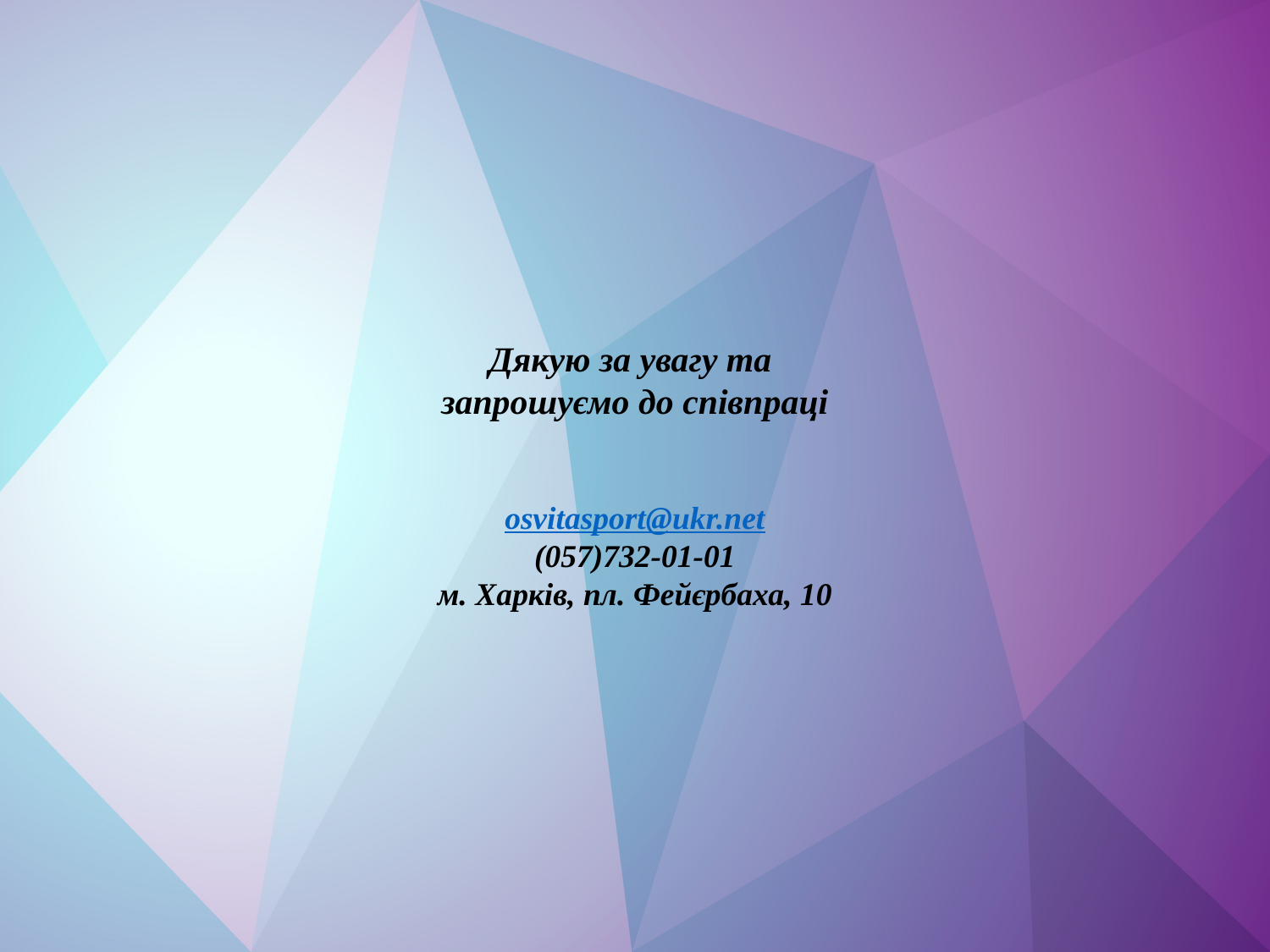

Дякую за увагу та
запрошуємо до співпраці

osvitasport@ukr.net
(057)732-01-01
м. Харків, пл. Фейєрбаха, 10